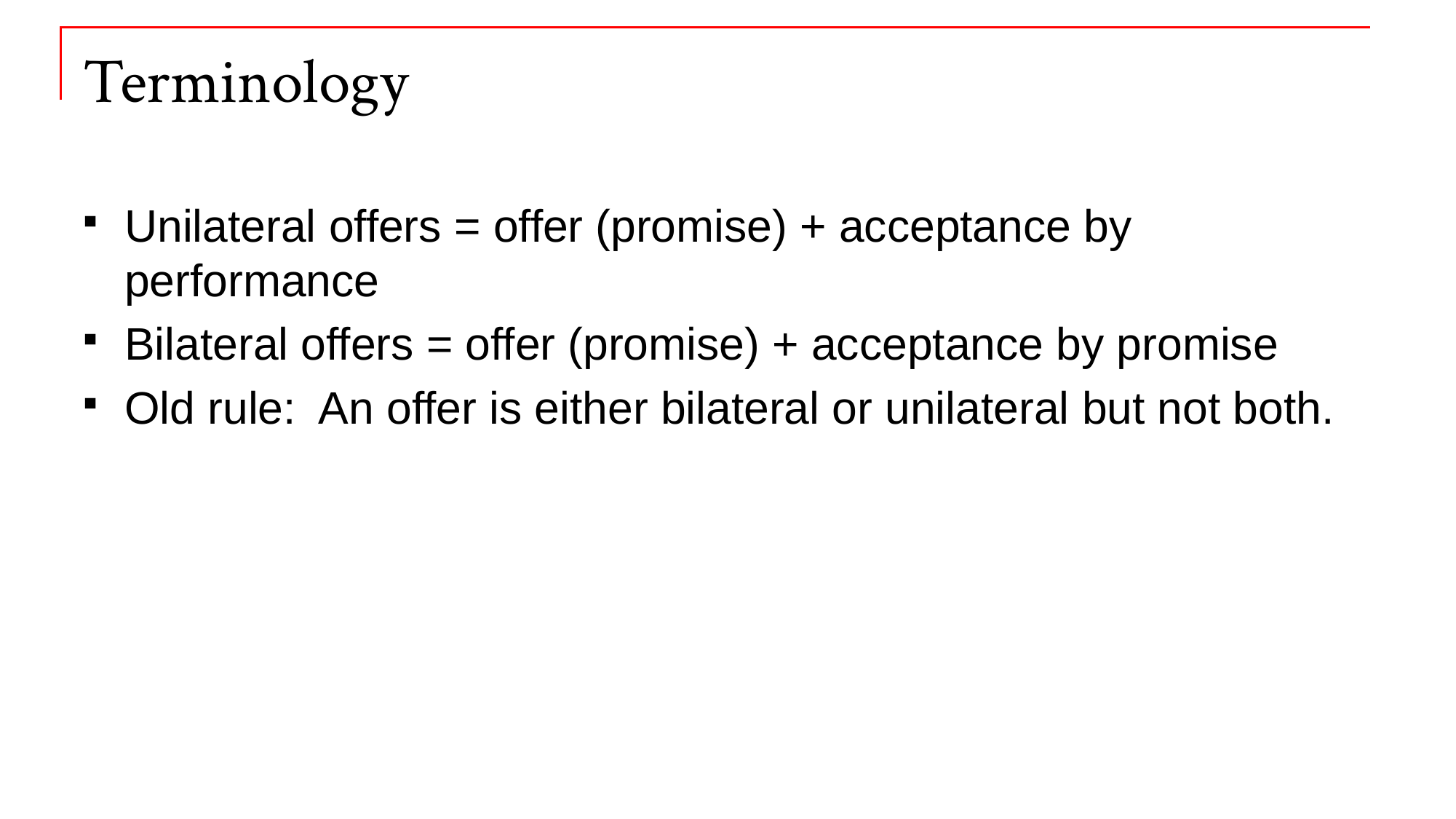

# Terminology
Unilateral offers = offer (promise) + acceptance by performance
Bilateral offers = offer (promise) + acceptance by promise
Old rule:  An offer is either bilateral or unilateral but not both.